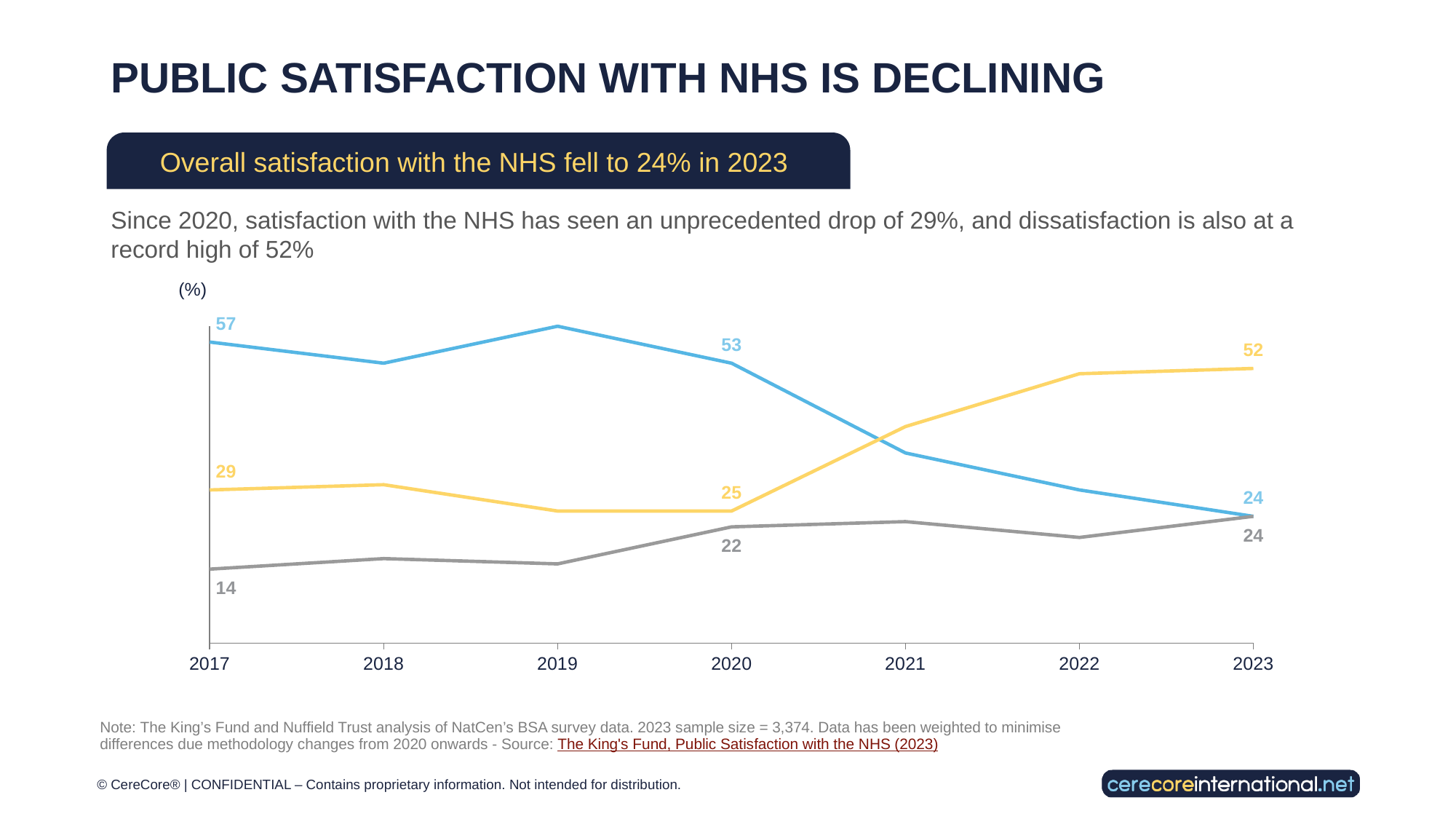

# PUBLIC SATISFACTION WITH NHS IS DECLINING

Overall satisfaction with the NHS fell to 24% in 2023
Since 2020, satisfaction with the NHS has seen an unprecedented drop of 29%, and dissatisfaction is also at a record high of 52%
(%)

### Chart

| Category |  |  |  |
|---|---|---|---|
Note: The King’s Fund and Nuffield Trust analysis of NatCen’s BSA survey data. 2023 sample size = 3,374. Data has been weighted to minimise differences due methodology changes from 2020 onwards - Source: The King's Fund, Public Satisfaction with the NHS (2023)